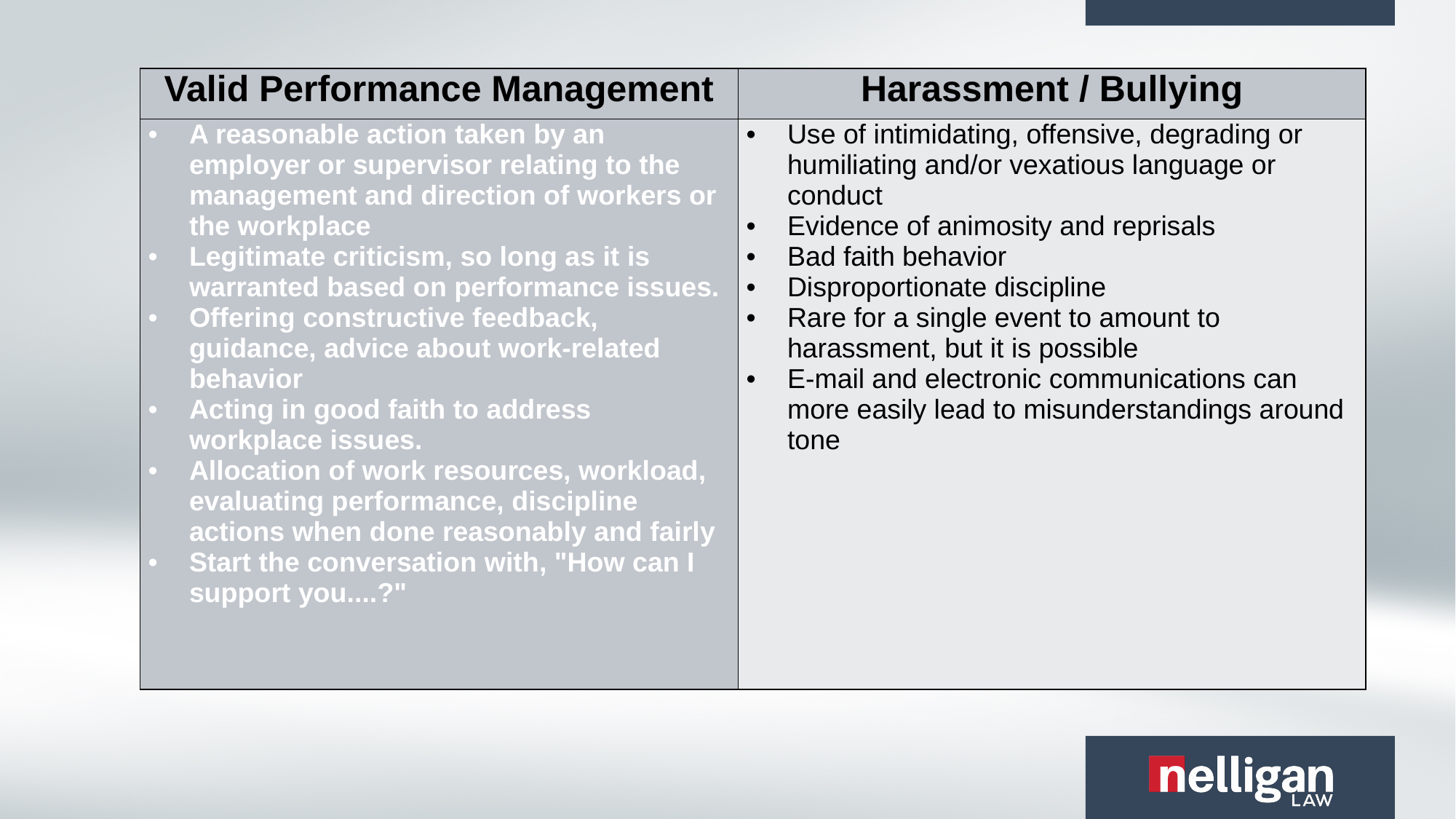

| Valid Performance Management | Harassment / Bullying |
| --- | --- |
| A reasonable action taken by an employer or supervisor relating to the management and direction of workers or the workplace  Legitimate criticism, so long as it is warranted based on performance issues. Offering constructive feedback, guidance, advice about work-related behavior  Acting in good faith to address workplace issues. Allocation of work resources, workload, evaluating performance, discipline actions when done reasonably and fairly  Start the conversation with, "How can I support you....?" | Use of intimidating, offensive, degrading or humiliating and/or vexatious language or conduct  Evidence of animosity and reprisals  Bad faith behavior  Disproportionate discipline  Rare for a single event to amount to harassment, but it is possible  E-mail and electronic communications can more easily lead to misunderstandings around tone |